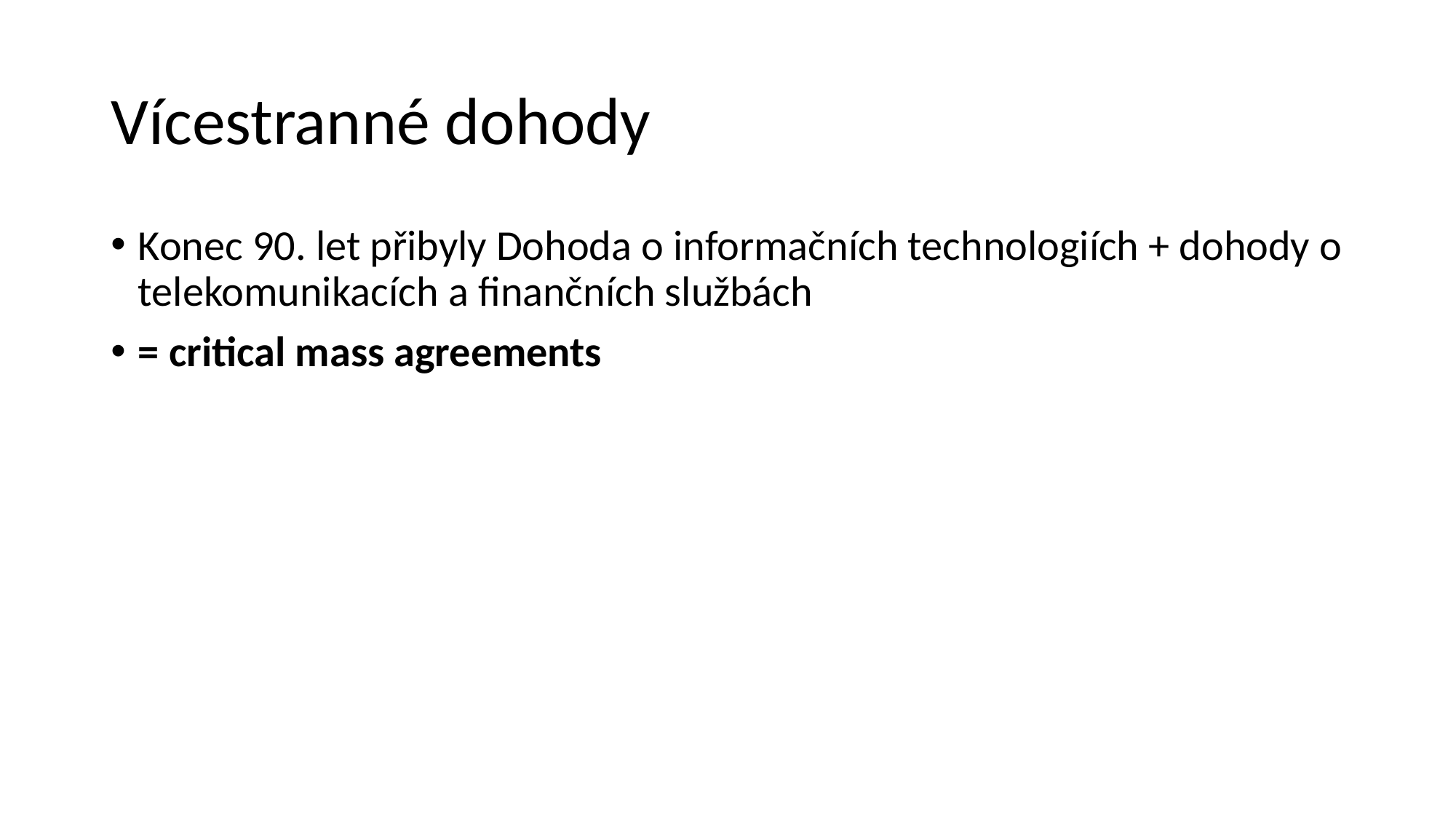

# Vícestranné dohody
Konec 90. let přibyly Dohoda o informačních technologiích + dohody o telekomunikacích a finančních službách
= critical mass agreements